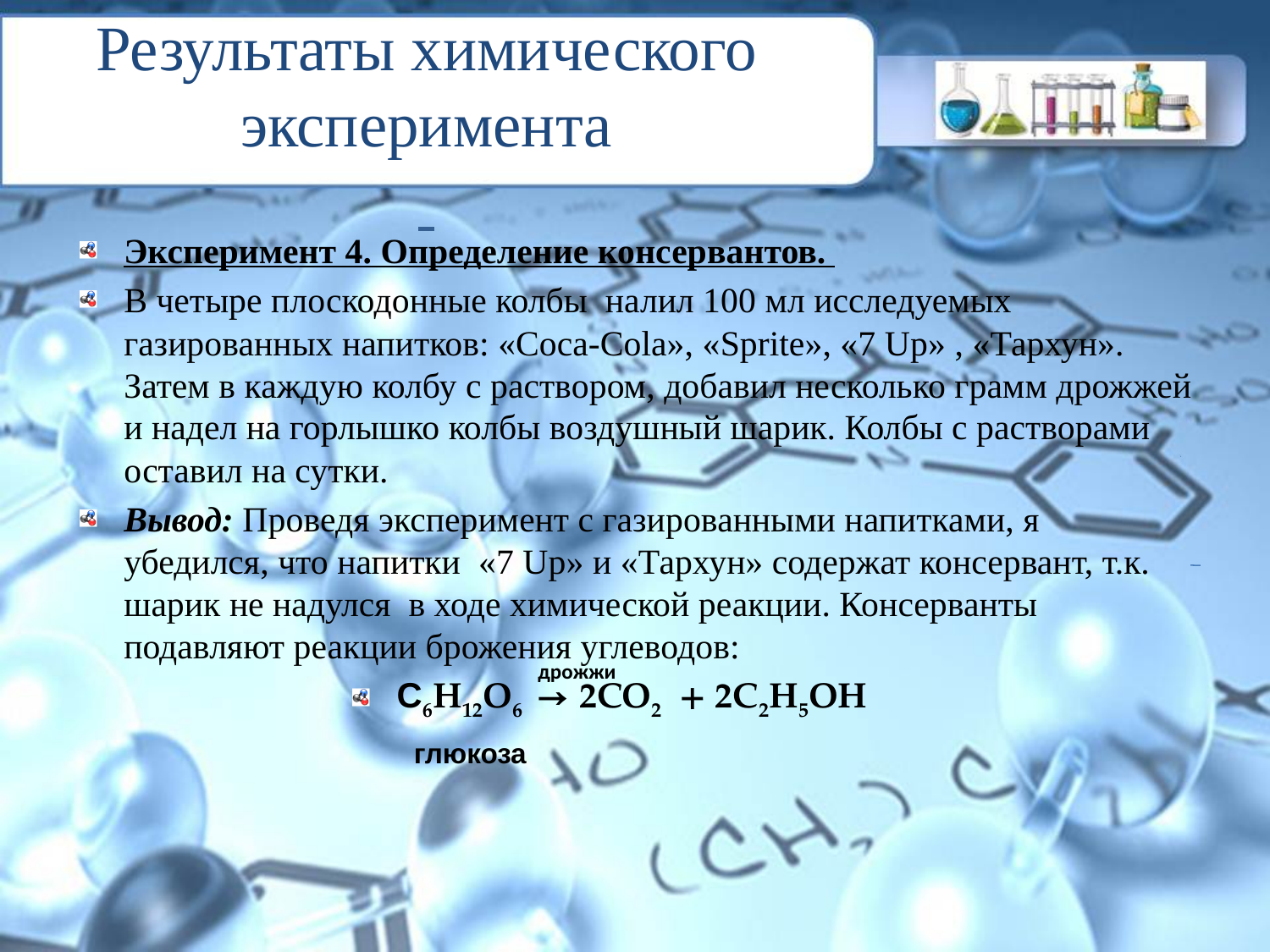

# Результаты химического эксперимента
Эксперимент 4. Определение консервантов.
В четыре плоскодонные колбы  налил 100 мл исследуемых газированных напитков: «Coca-Cola», «Sprite», «7 Up» , «Тархун». Затем в каждую колбу с раствором, добавил несколько грамм дрожжей и надел на горлышко колбы воздушный шарик. Колбы с растворами оставил на сутки.
Вывод: Проведя эксперимент с газированными напитками, я убедился, что напитки  «7 Up» и «Тархун» содержат консервант, т.к. шарик не надулся  в ходе химической реакции. Консерванты подавляют реакции брожения углеводов:
С6H12O6  → 2CO2  + 2C2H5OH
                                      глюкоза

дрожжи